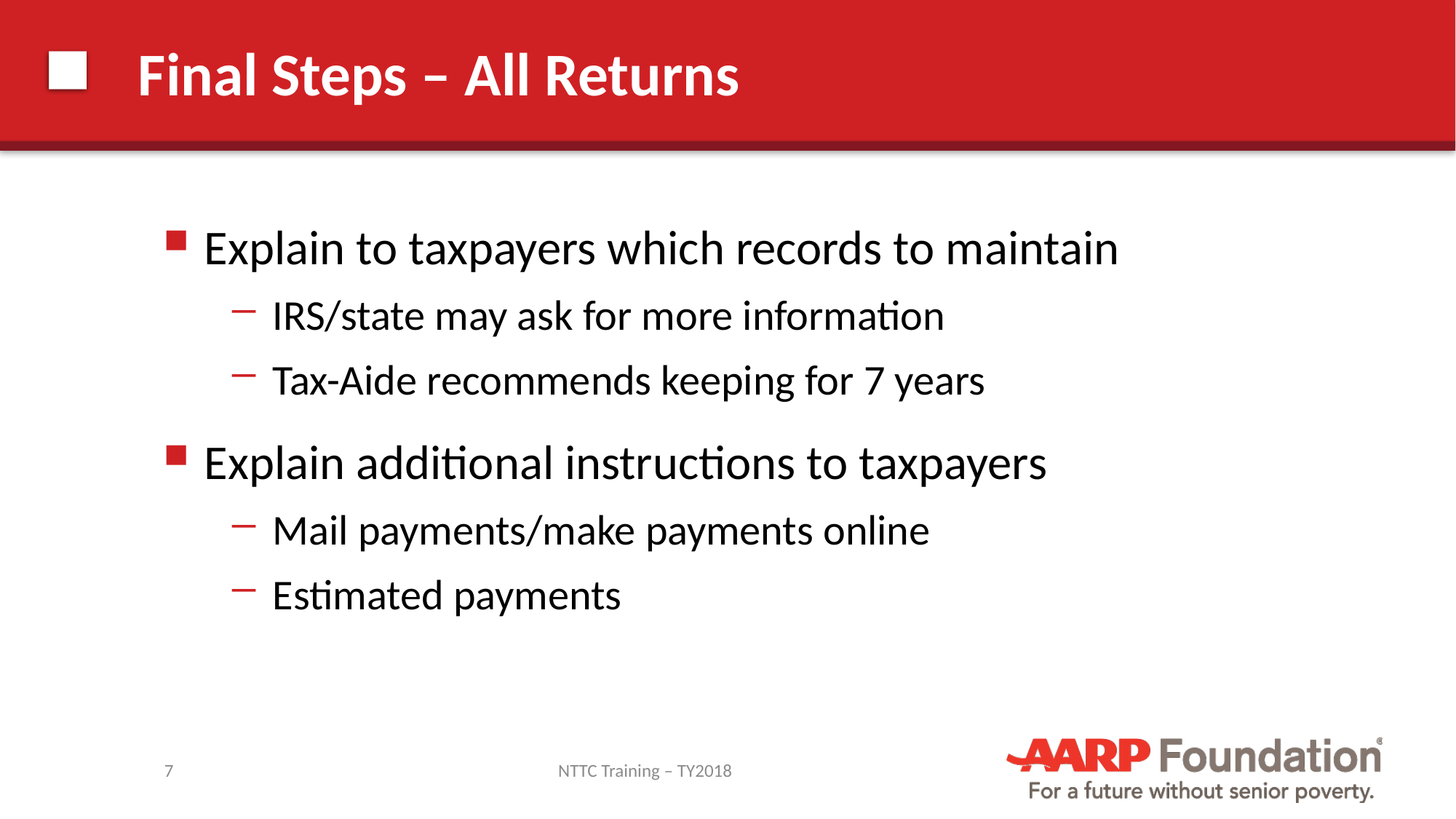

# Final Steps – All Returns
Explain to taxpayers which records to maintain
IRS/state may ask for more information
Tax-Aide recommends keeping for 7 years
Explain additional instructions to taxpayers
Mail payments/make payments online
Estimated payments
7
NTTC Training – TY2018